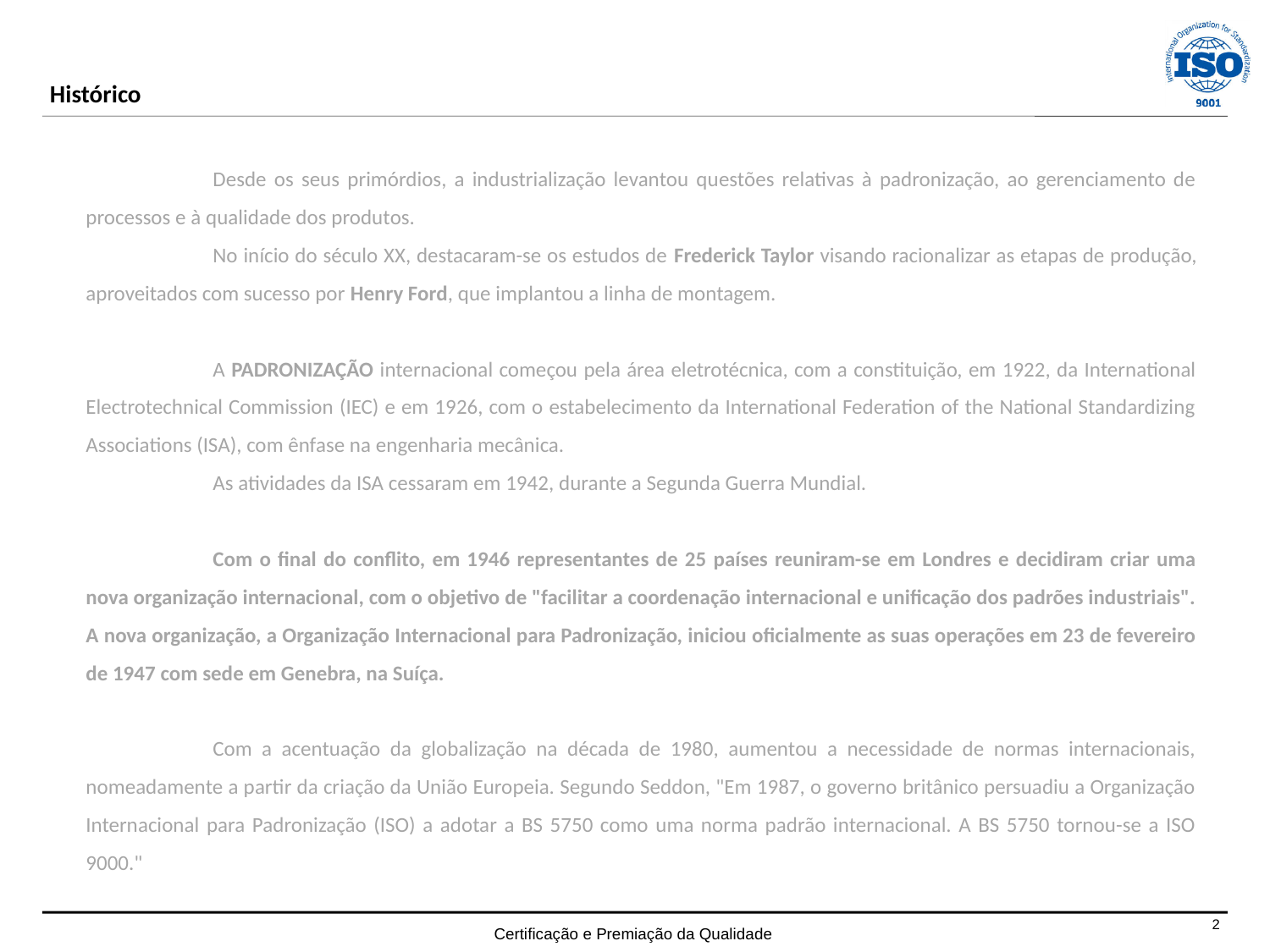

Histórico
	Desde os seus primórdios, a industrialização levantou questões relativas à padronização, ao gerenciamento de processos e à qualidade dos produtos.
	No início do século XX, destacaram-se os estudos de Frederick Taylor visando racionalizar as etapas de produção, aproveitados com sucesso por Henry Ford, que implantou a linha de montagem.

	A PADRONIZAÇÃO internacional começou pela área eletrotécnica, com a constituição, em 1922, da International Electrotechnical Commission (IEC) e em 1926, com o estabelecimento da International Federation of the National Standardizing Associations (ISA), com ênfase na engenharia mecânica.
	As atividades da ISA cessaram em 1942, durante a Segunda Guerra Mundial.

	Com o final do conflito, em 1946 representantes de 25 países reuniram-se em Londres e decidiram criar uma nova organização internacional, com o objetivo de "facilitar a coordenação internacional e unificação dos padrões industriais". A nova organização, a Organização Internacional para Padronização, iniciou oficialmente as suas operações em 23 de fevereiro de 1947 com sede em Genebra, na Suíça.

	Com a acentuação da globalização na década de 1980, aumentou a necessidade de normas internacionais, nomeadamente a partir da criação da União Europeia. Segundo Seddon, "Em 1987, o governo britânico persuadiu a Organização Internacional para Padronização (ISO) a adotar a BS 5750 como uma norma padrão internacional. A BS 5750 tornou-se a ISO 9000."